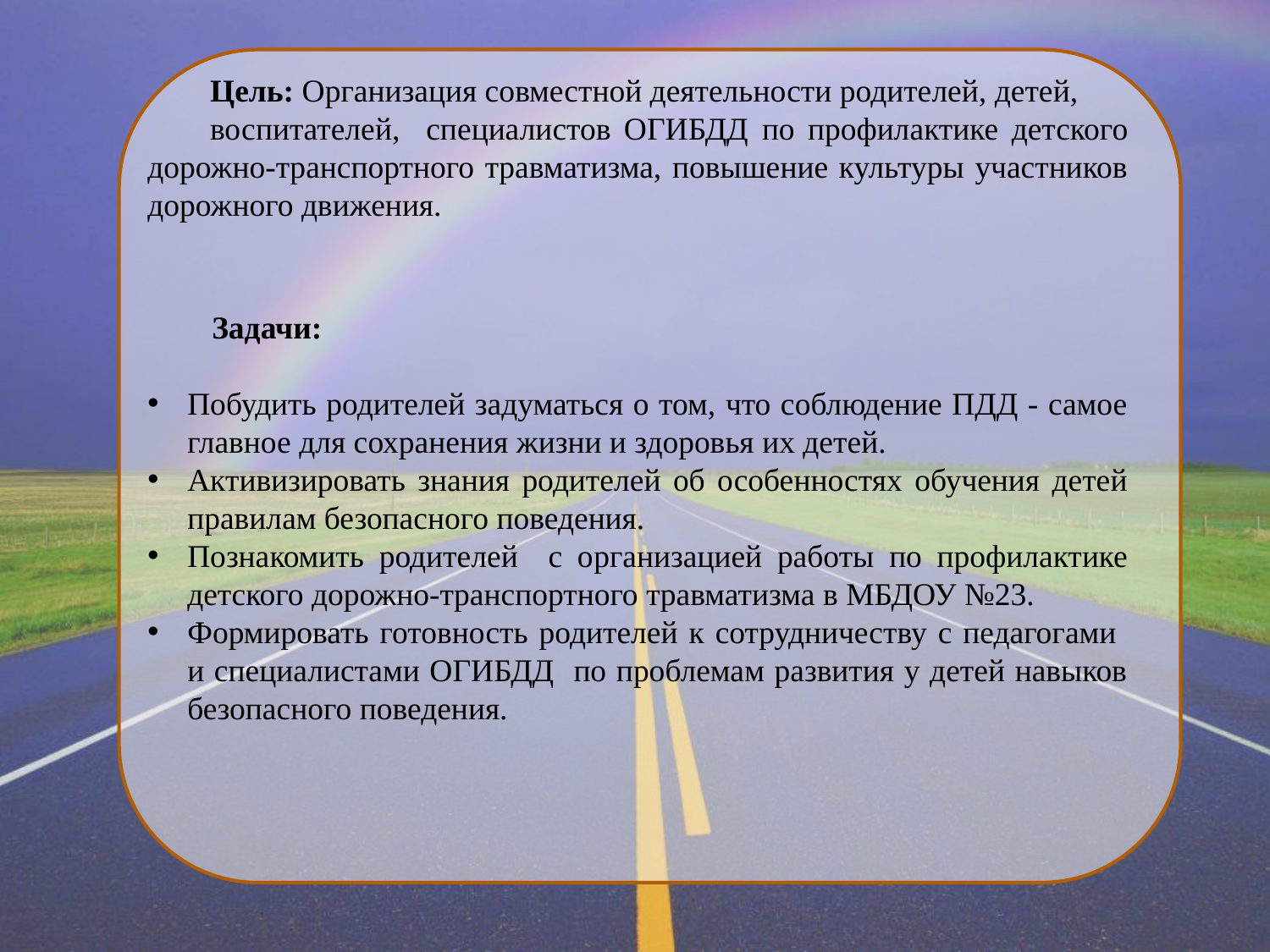

Цель: Организация совместной деятельности родителей, детей,
воспитателей,  специалистов ОГИБДД по профилактике детского дорожно-транспортного травматизма, повышение культуры участников дорожного движения.

        Задачи:

Побудить родителей задуматься о том, что соблюдение ПДД - самое главное для сохранения жизни и здоровья их детей.
Активизировать знания родителей об особенностях обучения детей правилам безопасного поведения.
Познакомить родителей  с организацией работы по профилактике детского дорожно-транспортного травматизма в МБДОУ №23.
Формировать готовность родителей к сотрудничеству с педагогами  и специалистами ОГИБДД  по проблемам развития у детей навыков безопасного поведения.